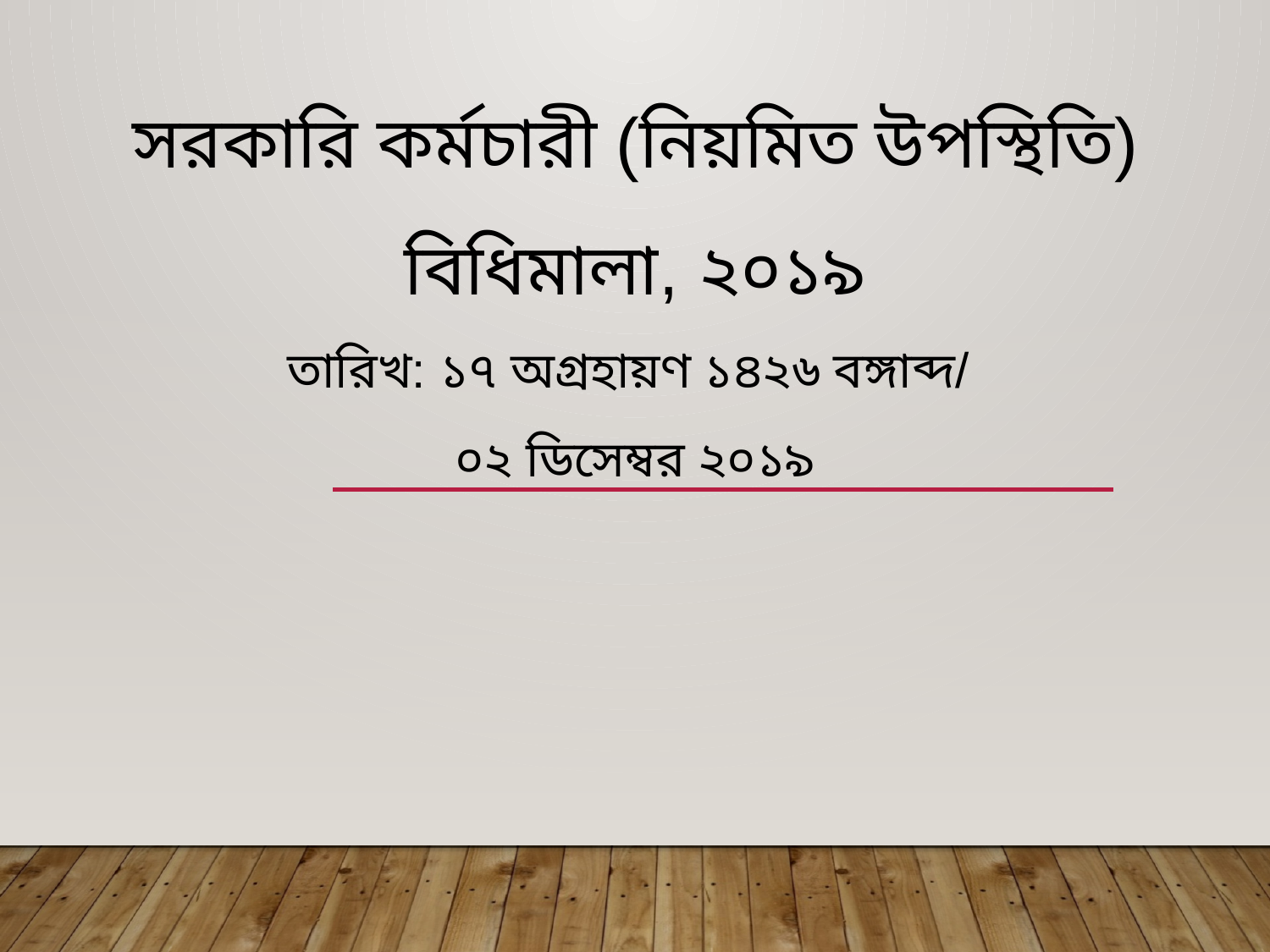

# সরকারি কর্মচারী (নিয়মিত উপস্থিতি) বিধিমালা, ২০১৯ তারিখ: ১৭ অগ্রহায়ণ ১৪২৬ বঙ্গাব্দ/ ০২ ডিসেম্বর ২০১৯